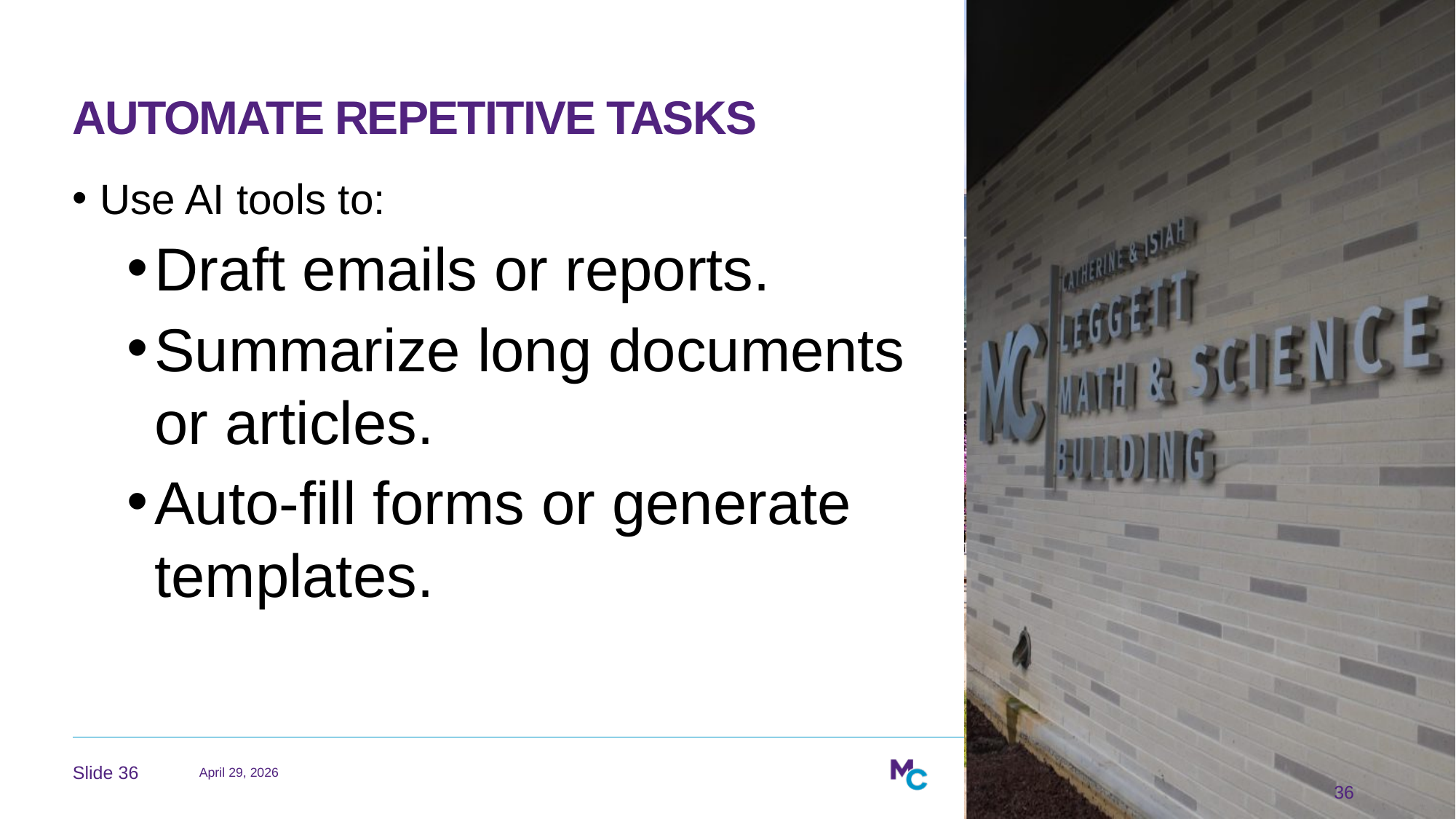

# Automate Repetitive Tasks
Use AI tools to:
Draft emails or reports.
Summarize long documents or articles.
Auto-fill forms or generate templates.

April 29, 2026
36